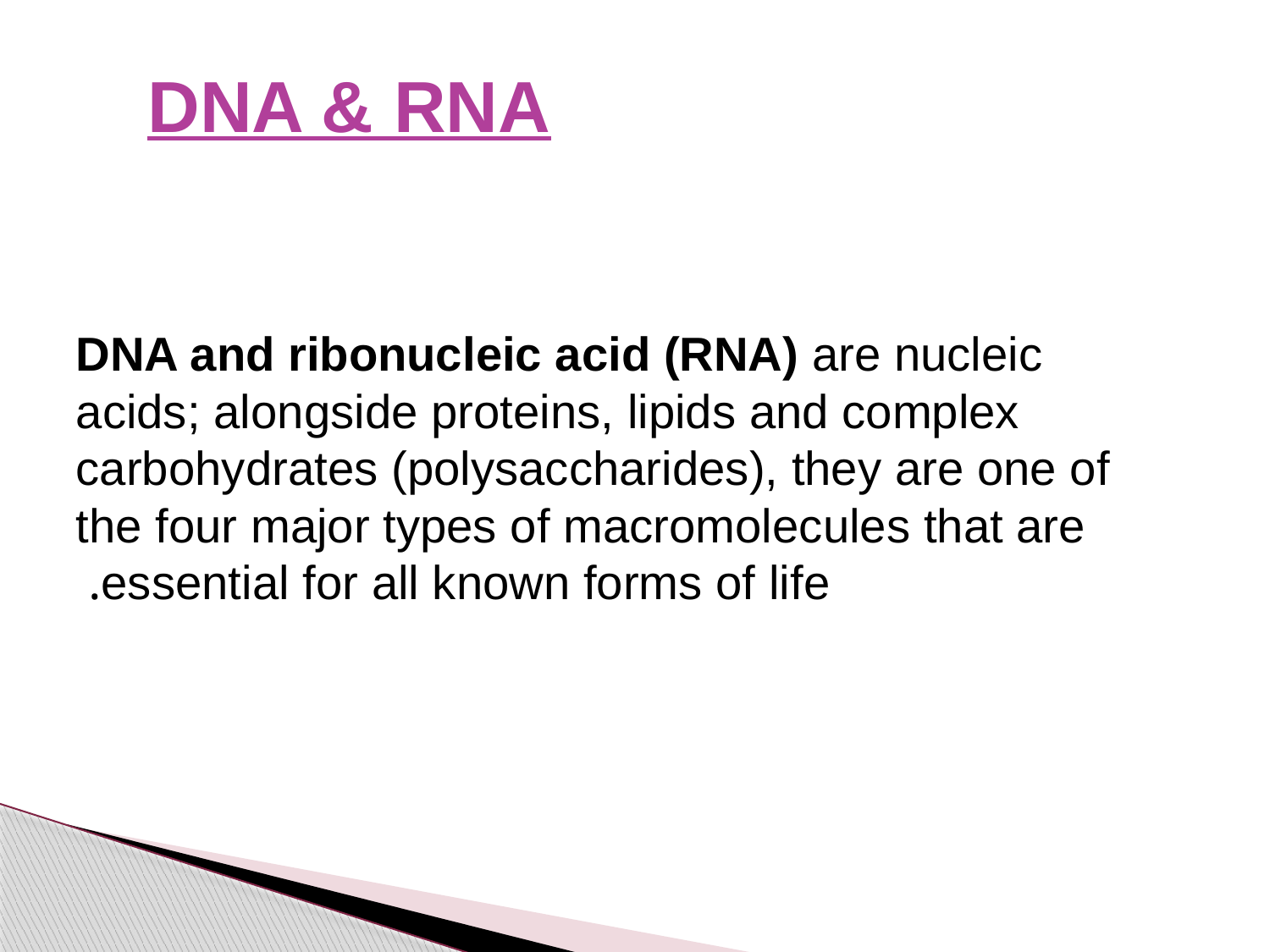

# DNA & RNA
DNA and ribonucleic acid (RNA) are nucleic acids; alongside proteins, lipids and complex carbohydrates (polysaccharides), they are one of the four major types of macromolecules that are essential for all known forms of life.